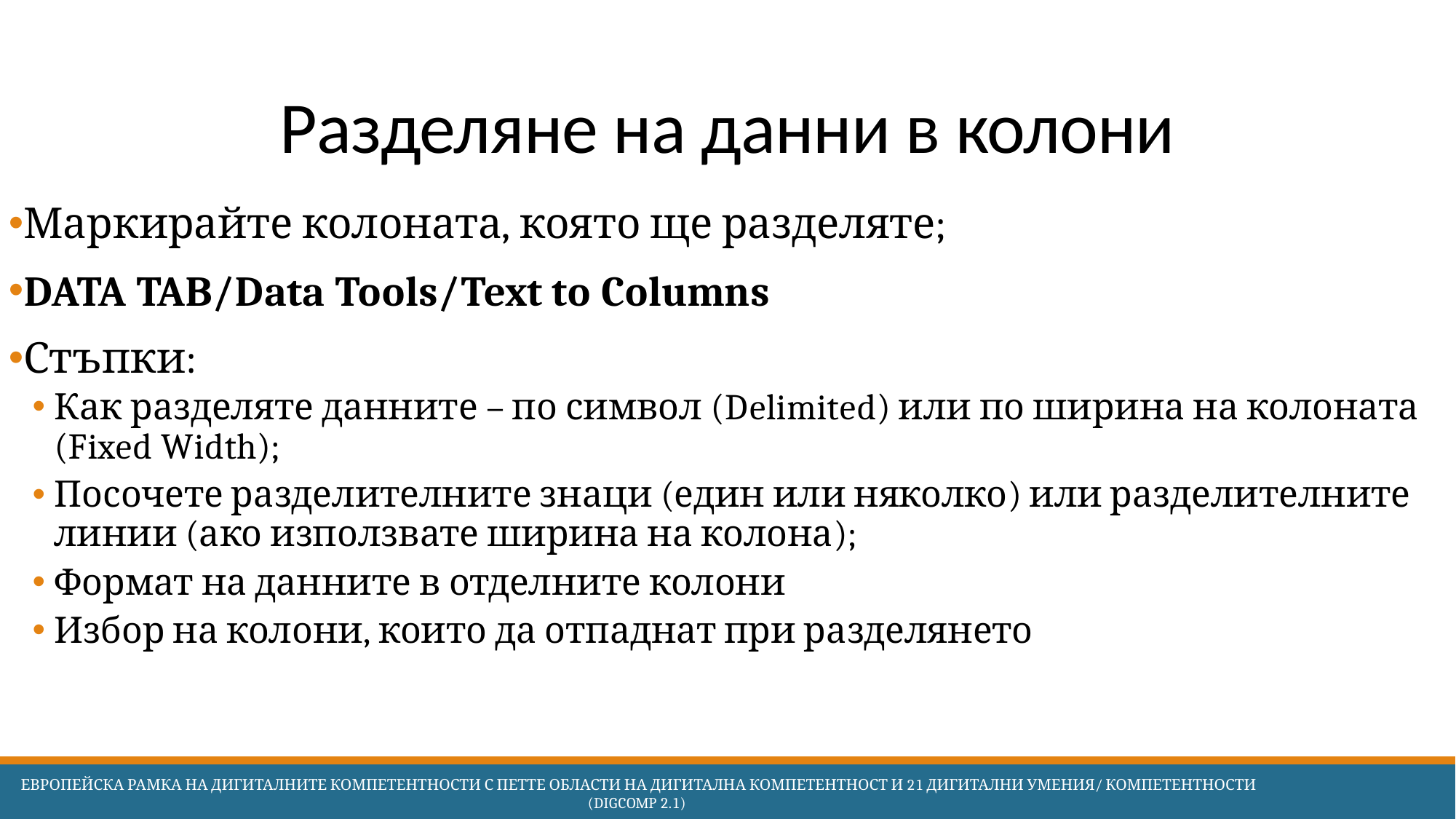

# Разделяне на данни в колони
Маркирайте колоната, която ще разделяте;
DATA TAB/Data Tools/Text to Columns
Стъпки:
Как разделяте данните – по символ (Delimited) или по ширина на колоната (Fixed Width);
Посочете разделителните знаци (един или няколко) или разделителните линии (ако използвате ширина на колона);
Формат на данните в отделните колони
Избор на колони, които да отпаднат при разделянето

 Европейска Рамка на дигиталните компетентности с петте области на дигитална компетентност и 21 дигитални умения/ компетентности (DigComp 2.1)